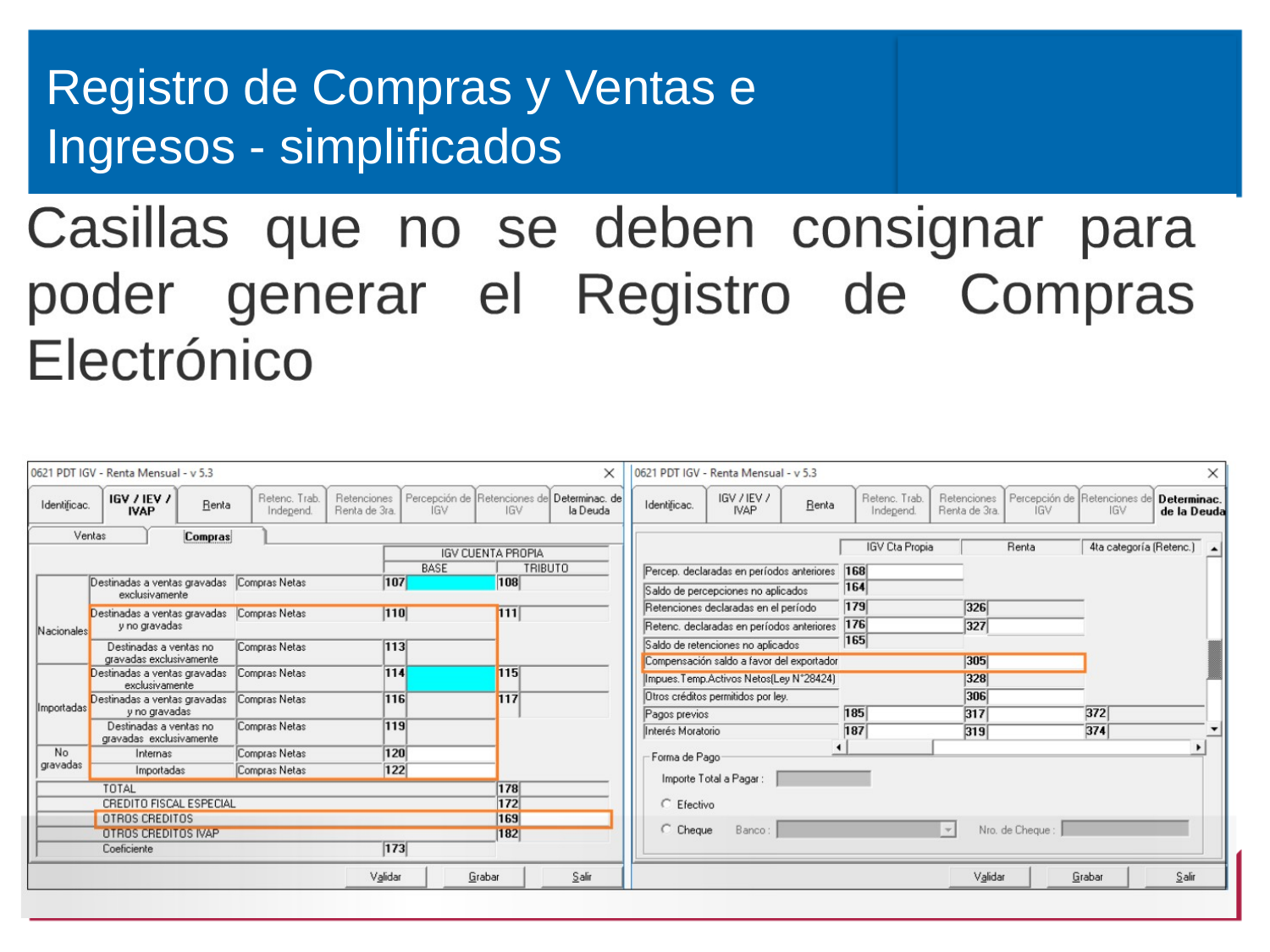

Registro de Compras y Ventas e Ingresos - simplificados